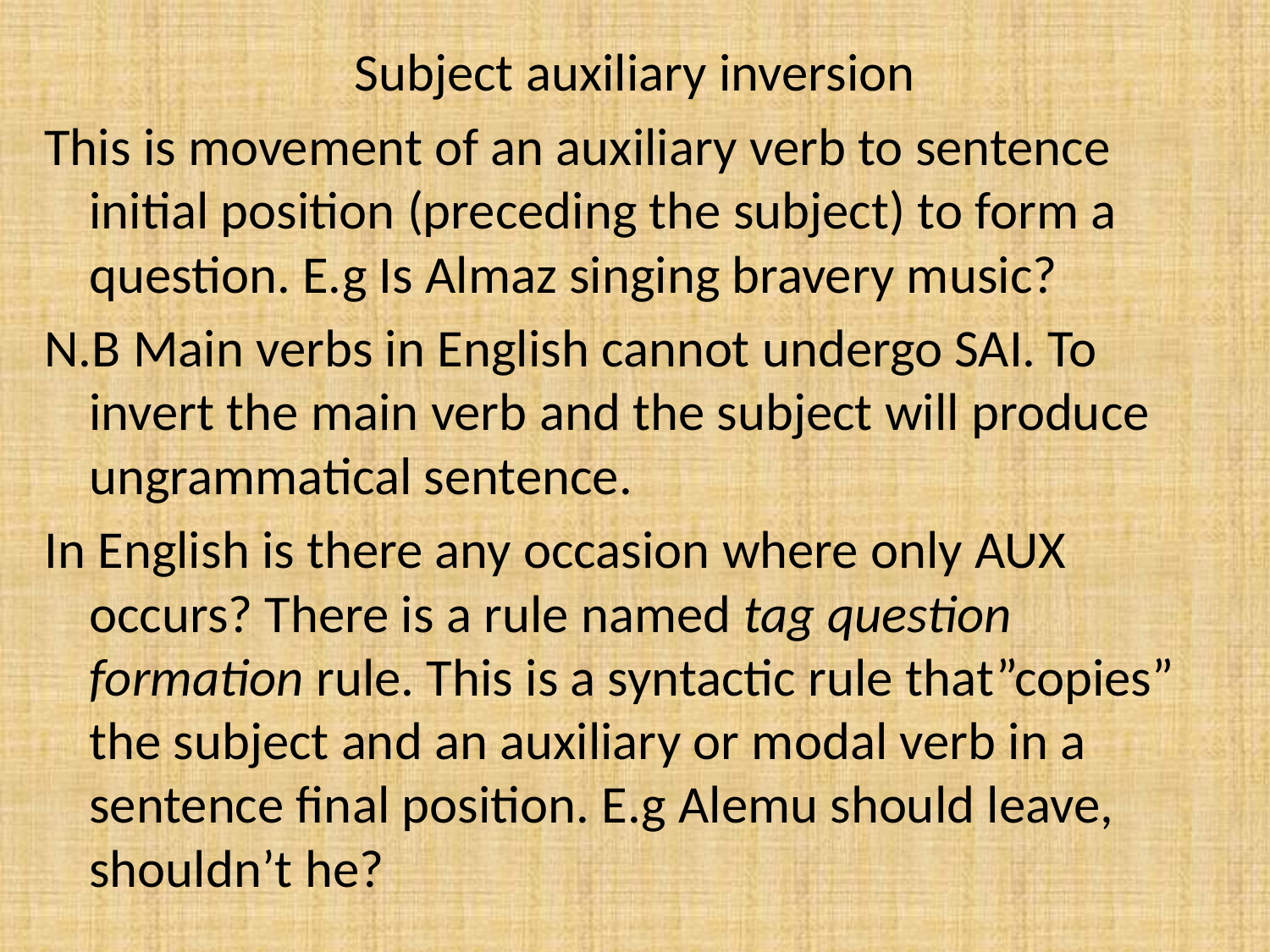

Subject auxiliary inversion
This is movement of an auxiliary verb to sentence initial position (preceding the subject) to form a question. E.g Is Almaz singing bravery music?
N.B Main verbs in English cannot undergo SAI. To invert the main verb and the subject will produce ungrammatical sentence.
In English is there any occasion where only AUX occurs? There is a rule named tag question formation rule. This is a syntactic rule that”copies” the subject and an auxiliary or modal verb in a sentence final position. E.g Alemu should leave, shouldn’t he?